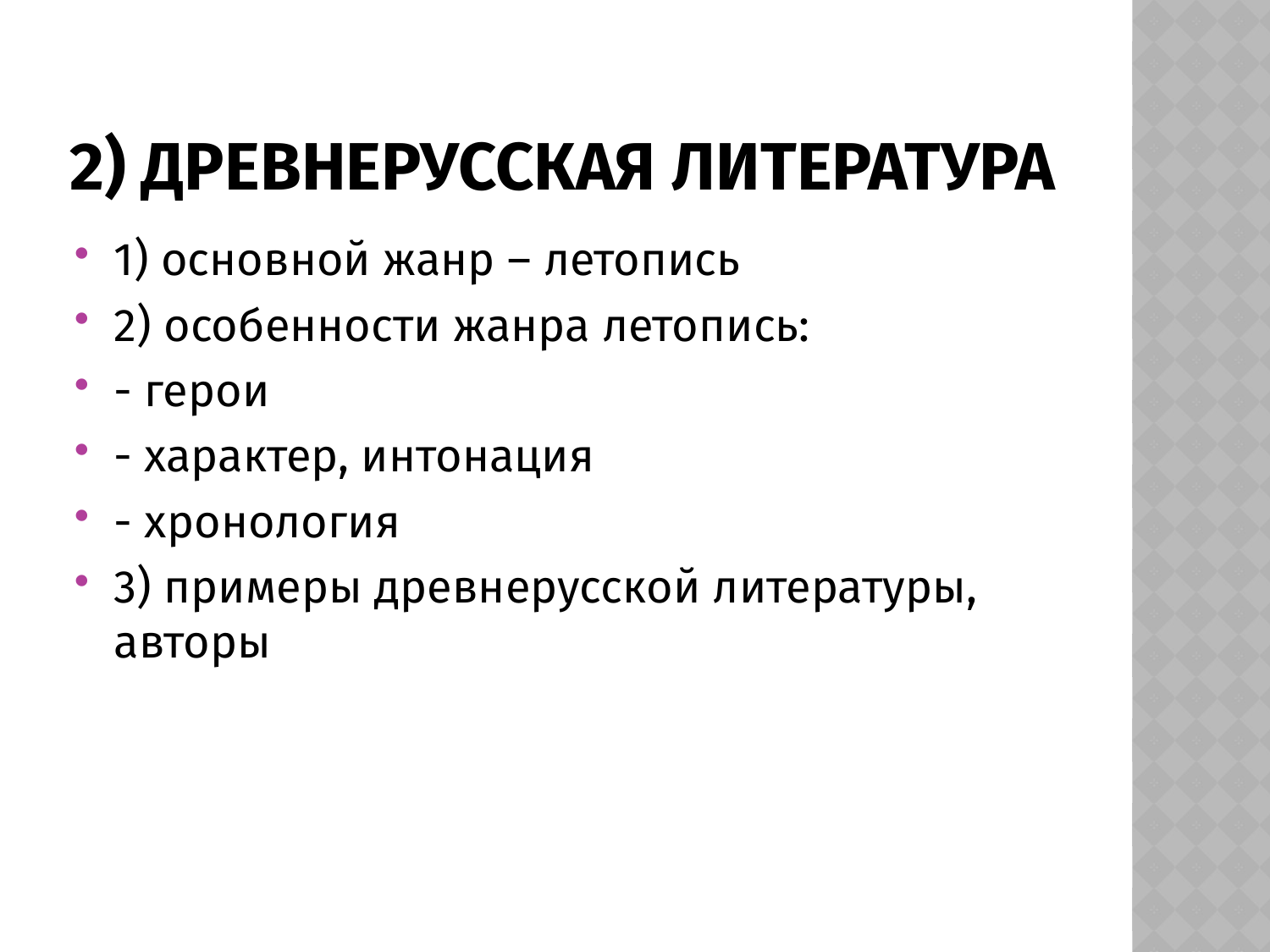

# 2) Древнерусская литература
1) основной жанр – летопись
2) особенности жанра летопись:
- герои
- характер, интонация
- хронология
3) примеры древнерусской литературы, авторы